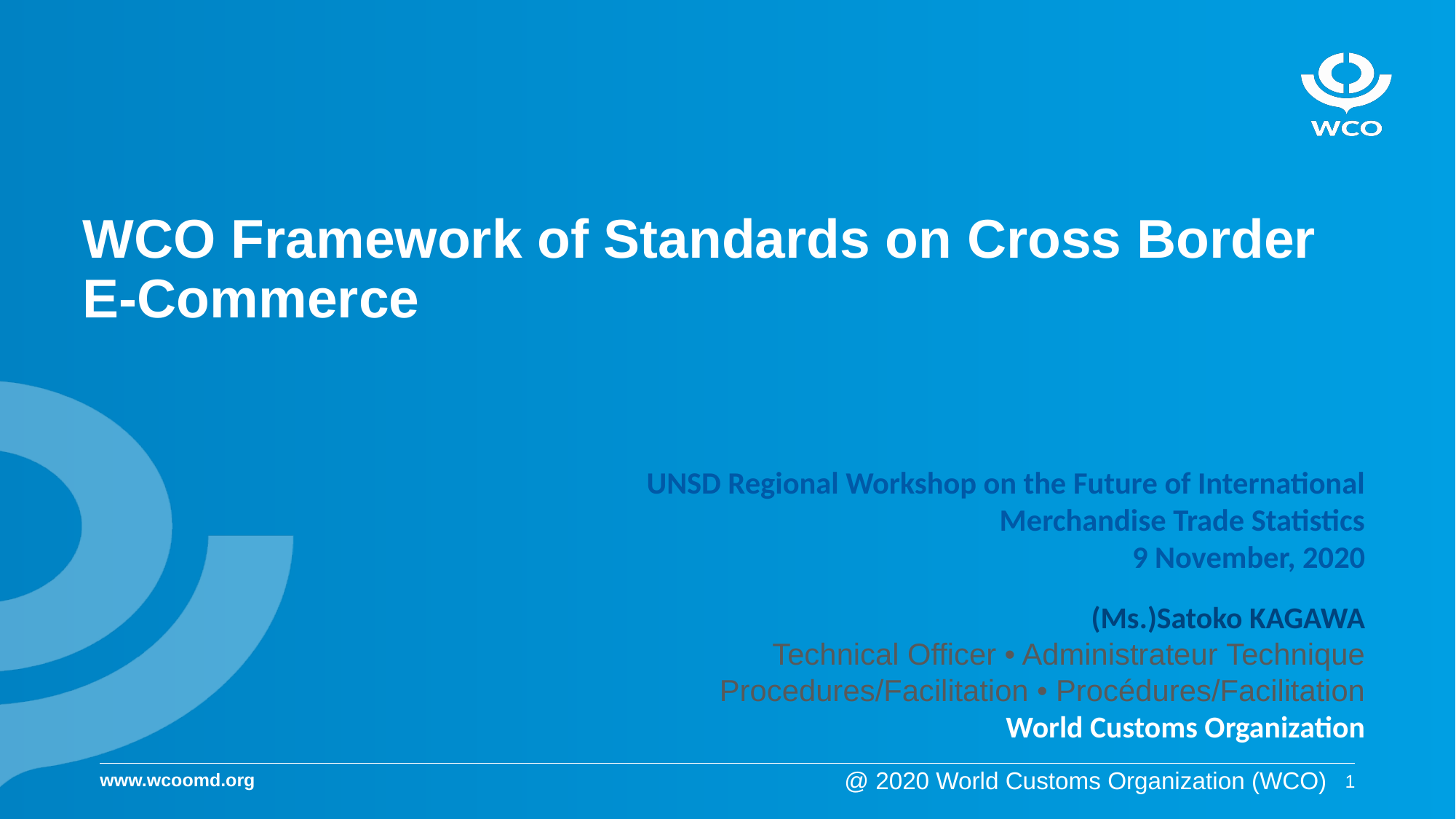

# WCO Framework of Standards on Cross Border E-Commerce

UNSD Regional Workshop on the Future of International Merchandise Trade Statistics
9 November, 2020
(Ms.)Satoko KAGAWA
Technical Officer • Administrateur Technique
Procedures/Facilitation • Procédures/Facilitation
World Customs Organization
@ 2020 World Customs Organization (WCO)